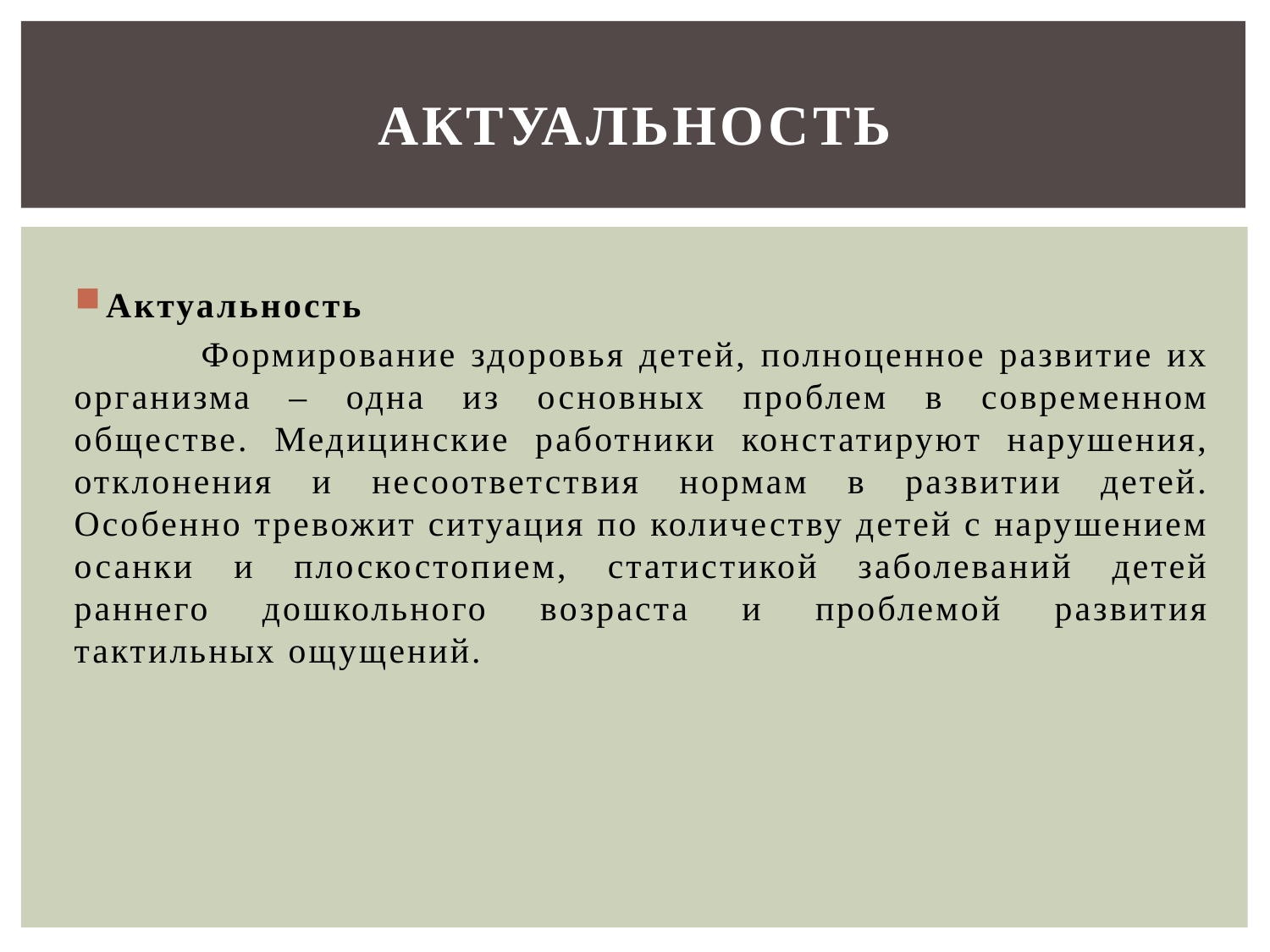

# актуальность
Актуальность
	Формирование здоровья детей, полноценное развитие их организма – одна из основных проблем в современном обществе. Медицинские работники констатируют нарушения, отклонения и несоответствия нормам в развитии детей. Особенно тревожит ситуация по количеству детей с нарушением осанки и плоскостопием, статистикой заболеваний детей раннего дошкольного возраста и проблемой развития тактильных ощущений.